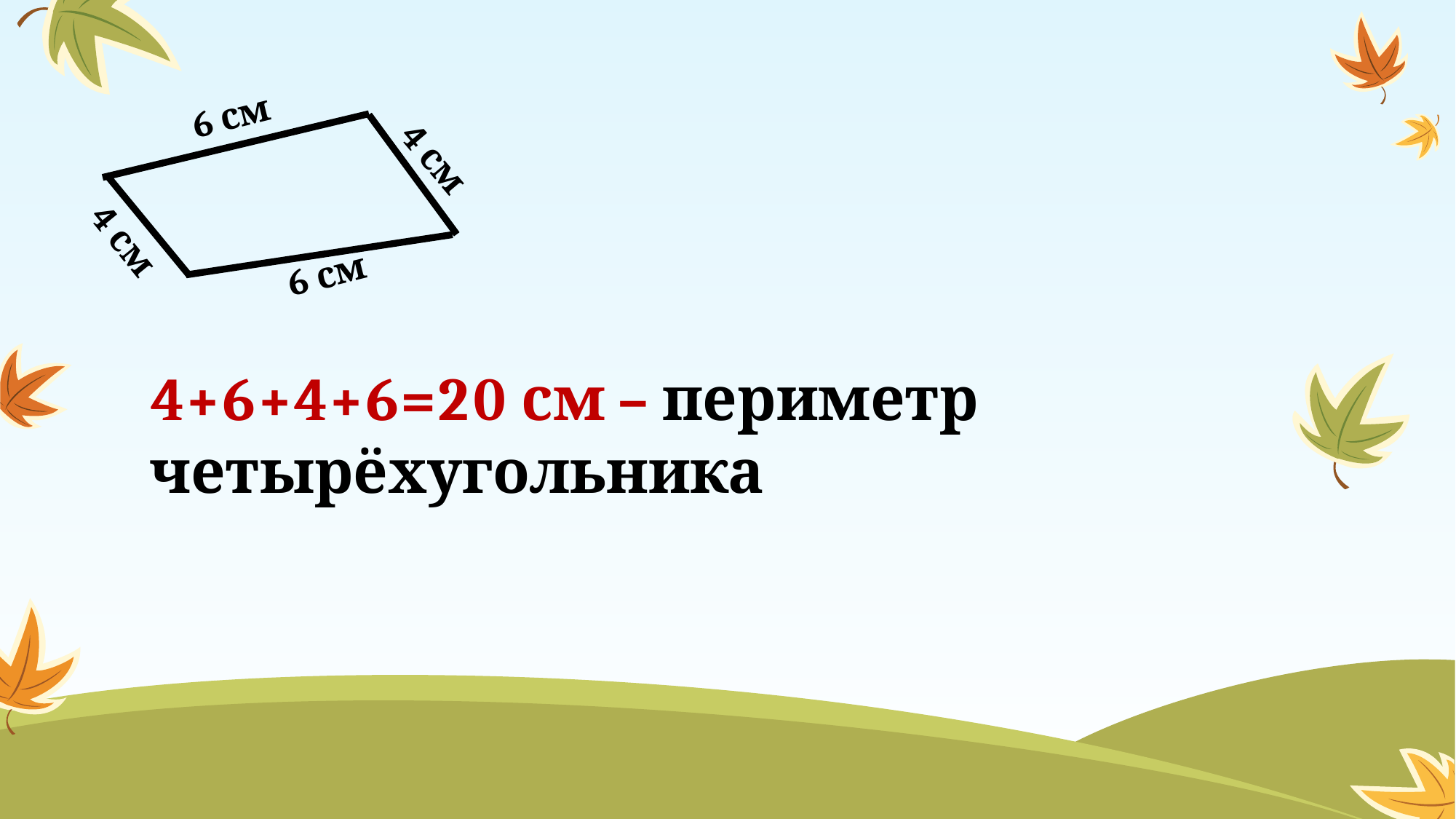

6 см
4 см
4 см
6 см
4+6+4+6=20 см – периметр четырёхугольника